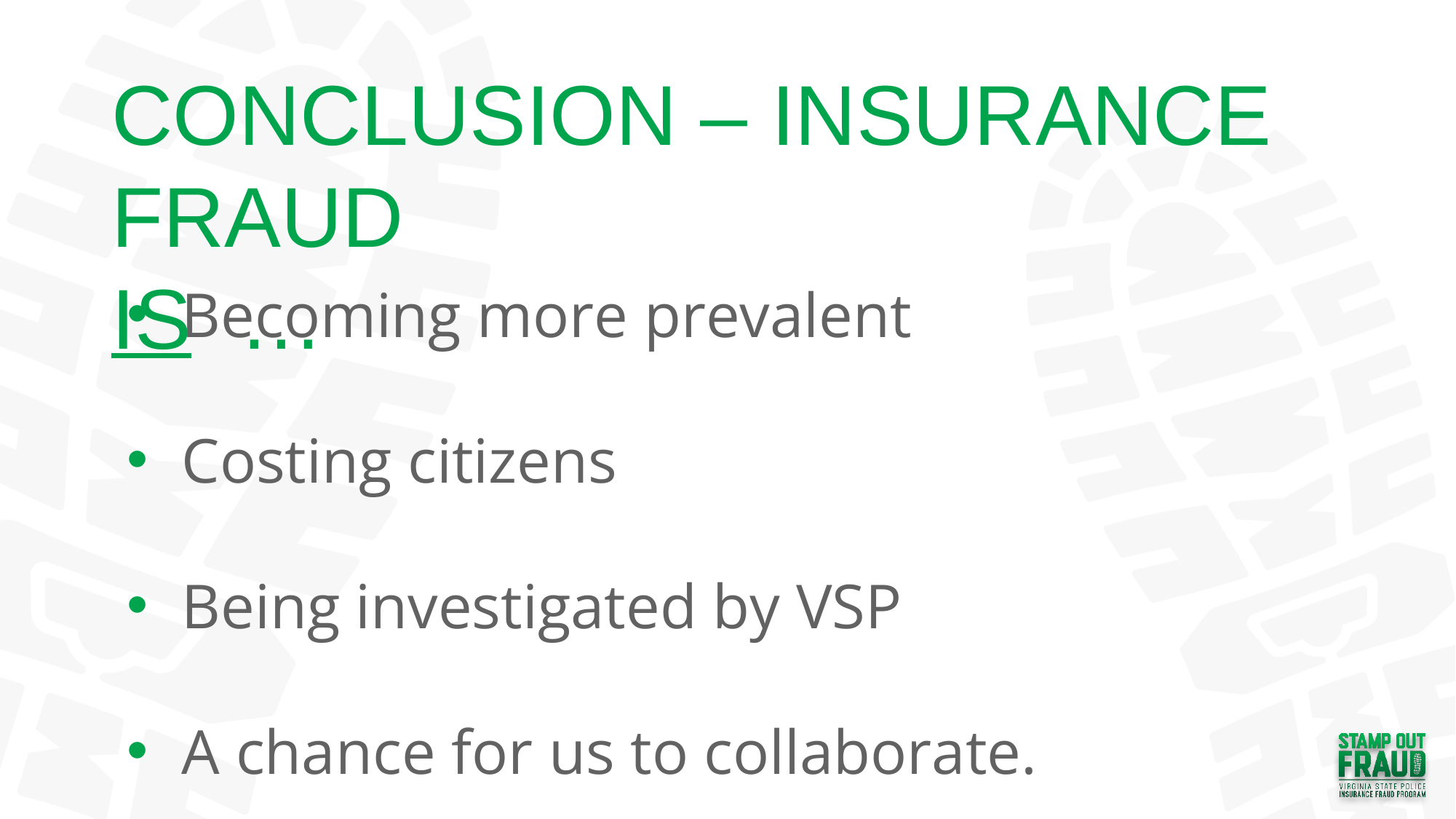

CONCLUSION – INSURANCE FRAUD
IS  …
Becoming more prevalent

Costing citizens

Being investigated by VSP

A chance for us to collaborate.